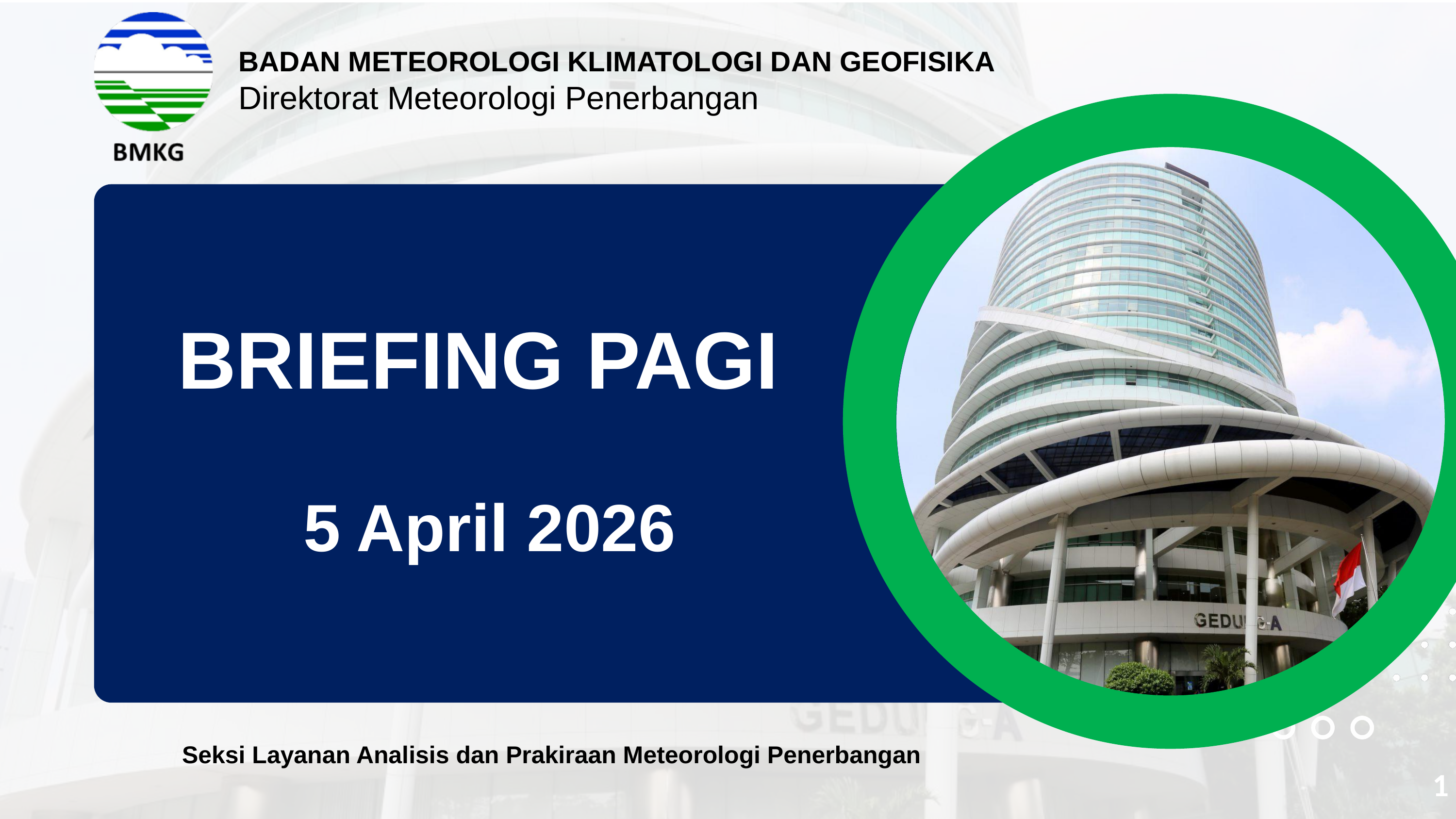

BADAN METEOROLOGI KLIMATOLOGI DAN GEOFISIKA
Direktorat Meteorologi Penerbangan

BRIEFING PAGI

5 April 2026

Seksi Layanan Analisis dan Prakiraan Meteorologi Penerbangan

1